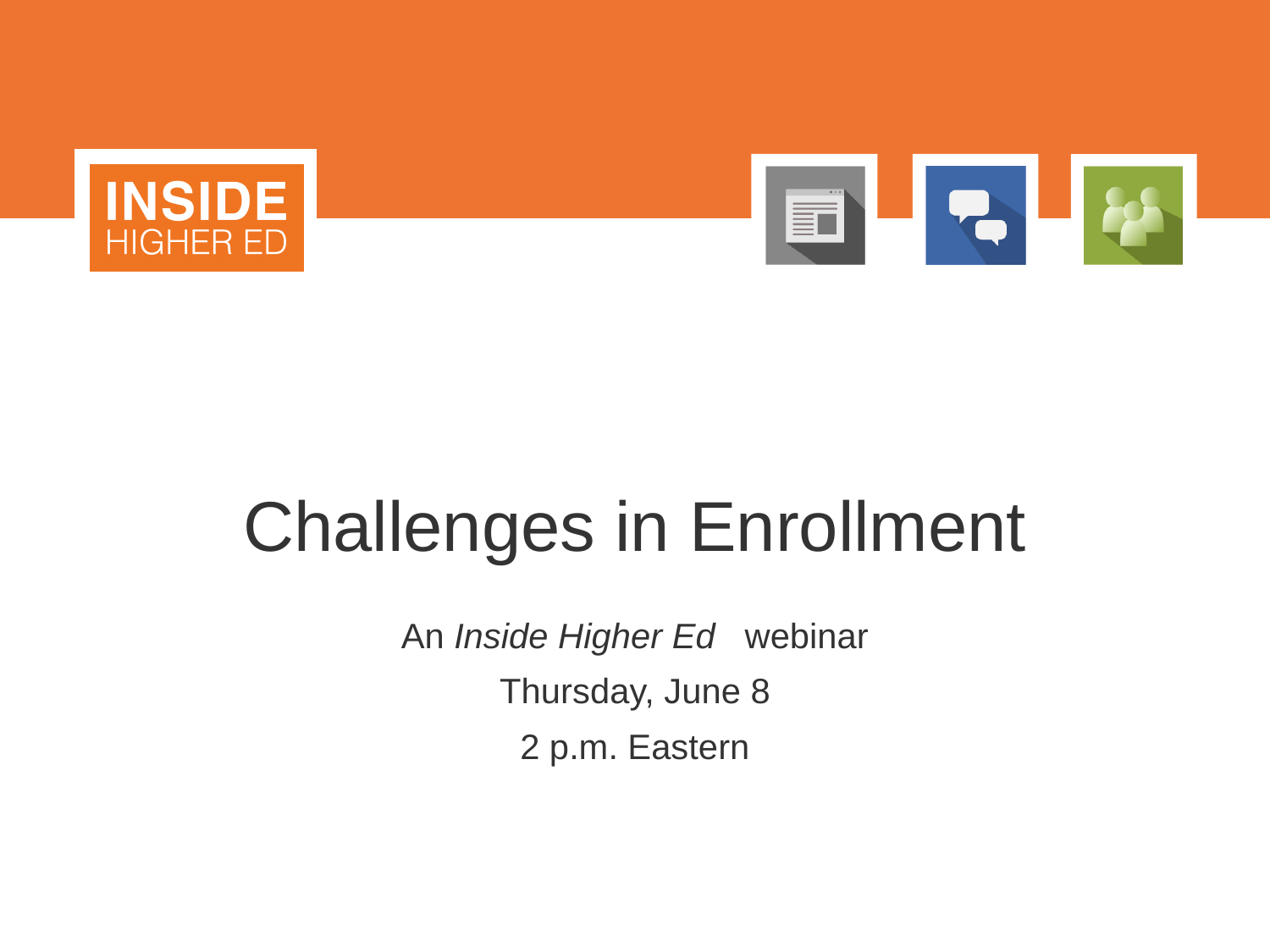

# Challenges in Enrollment
An Inside Higher Ed   webinar
Thursday, June 8
2 p.m. Eastern